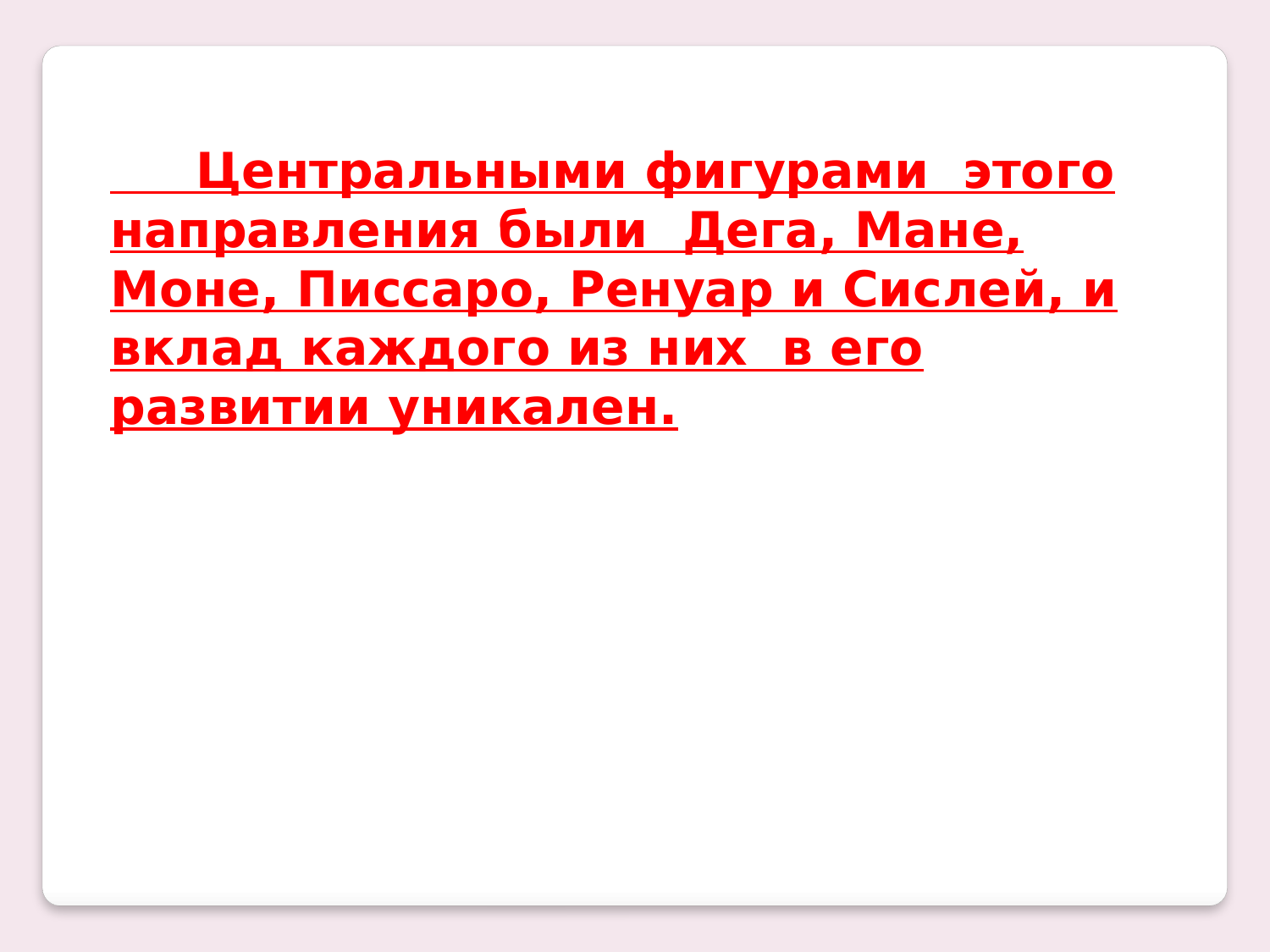

Центральными фигурами  этого направления были  Дега, Мане, Моне, Писсаро, Ренуар и Сислей, и вклад каждого из них  в его развитии уникален.